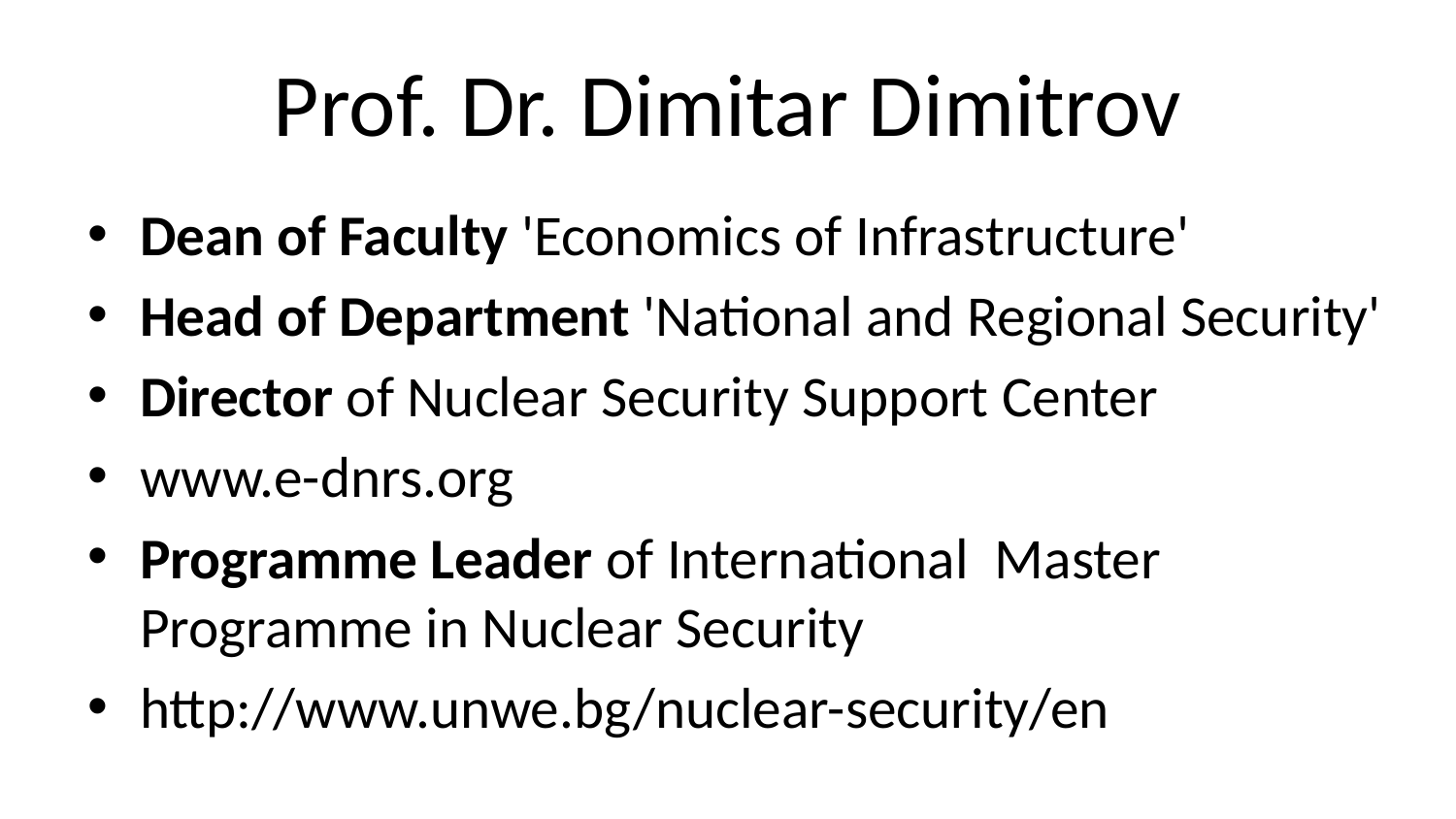

# Prof. Dr. Dimitar Dimitrov
Dean of Faculty 'Economics of Infrastructure'
Head of Department 'National and Regional Security'
Director of Nuclear Security Support Center
www.e-dnrs.org
Programme Leader of International  Master Programme in Nuclear Security
http://www.unwe.bg/nuclear-security/en